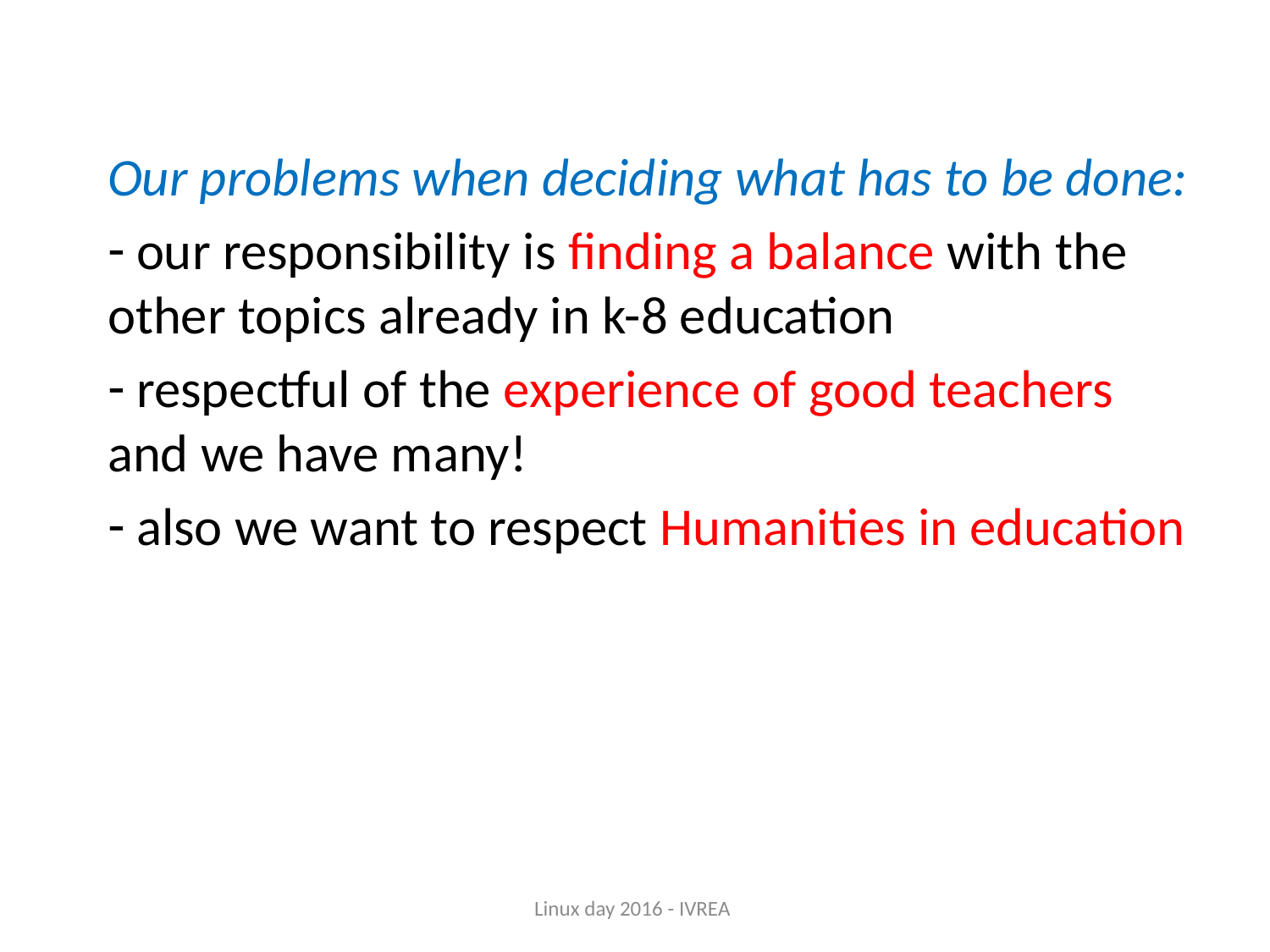

Our problems when deciding what has to be done:
 our responsibility is finding a balance with the other topics already in k-8 education
 respectful of the experience of good teachers and we have many!
 also we want to respect Humanities in education

Linux day 2016 - IVREA